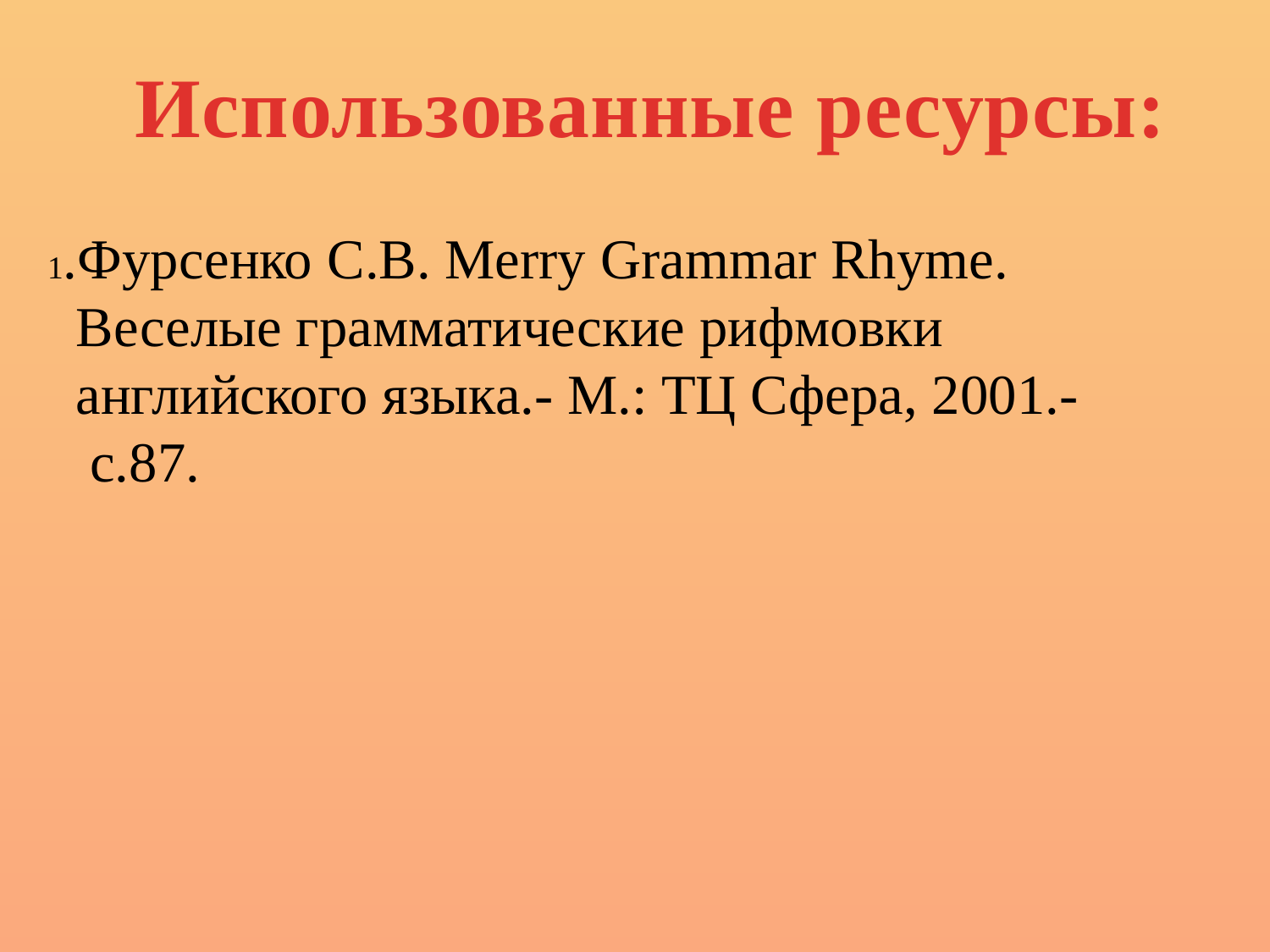

Использованные ресурсы:
1.Фурсенко С.В. Merry Grammar Rhyme.
  Веселые грамматические рифмовки
  английского языка.- М.: ТЦ Сфера, 2001.-
   с.87.